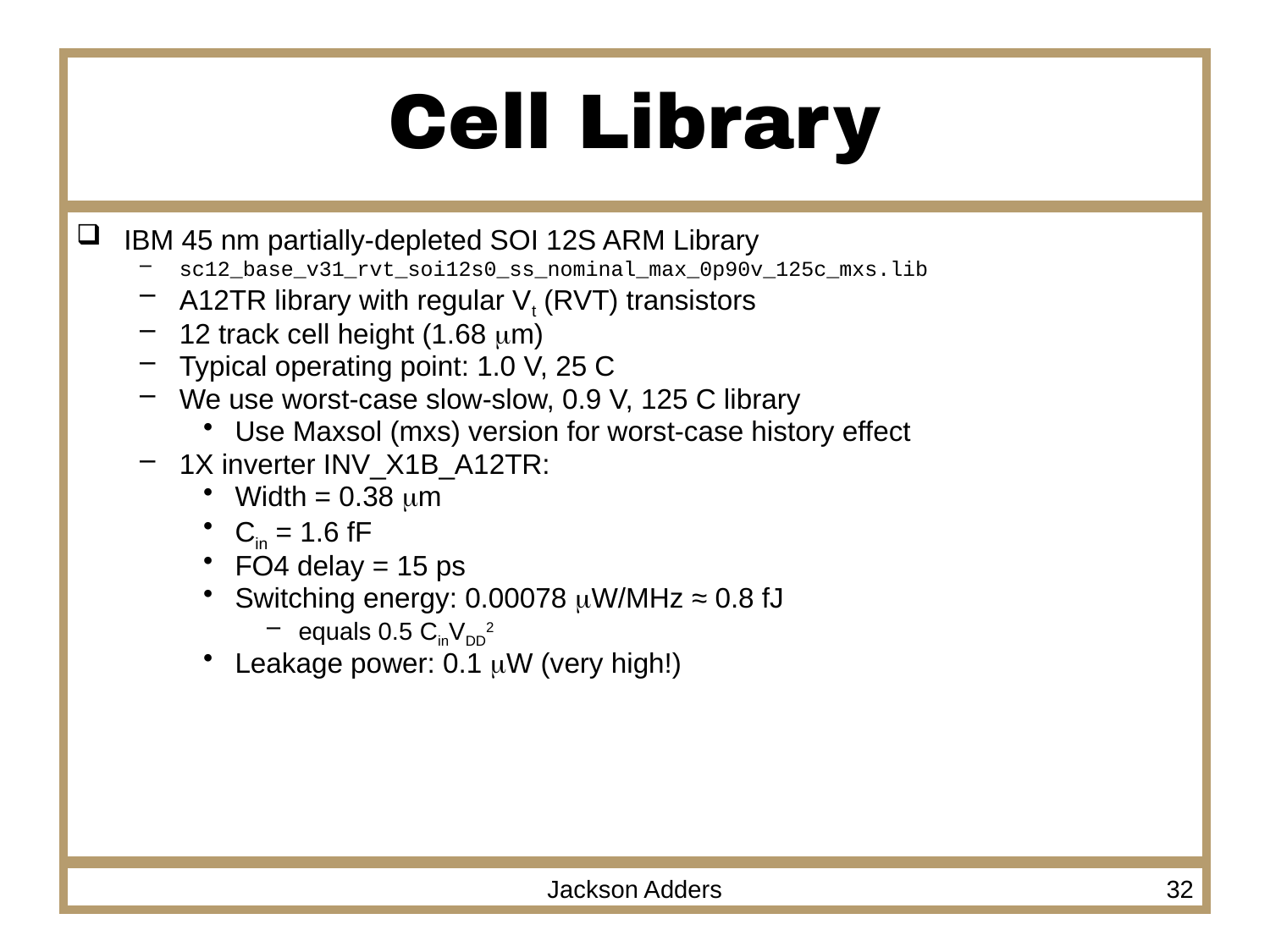

# Cell Library
IBM 45 nm partially-depleted SOI 12S ARM Library
sc12_base_v31_rvt_soi12s0_ss_nominal_max_0p90v_125c_mxs.lib
A12TR library with regular Vt (RVT) transistors
12 track cell height (1.68 μm)
Typical operating point: 1.0 V, 25 C
We use worst-case slow-slow, 0.9 V, 125 C library
Use Maxsol (mxs) version for worst-case history effect
1X inverter INV_X1B_A12TR:
Width = 0.38 μm
Cin = 1.6 fF
FO4 delay = 15 ps
Switching energy: 0.00078 μW/MHz ≈ 0.8 fJ
equals 0.5 CinVDD2
Leakage power: 0.1 μW (very high!)
Jackson Adders
32